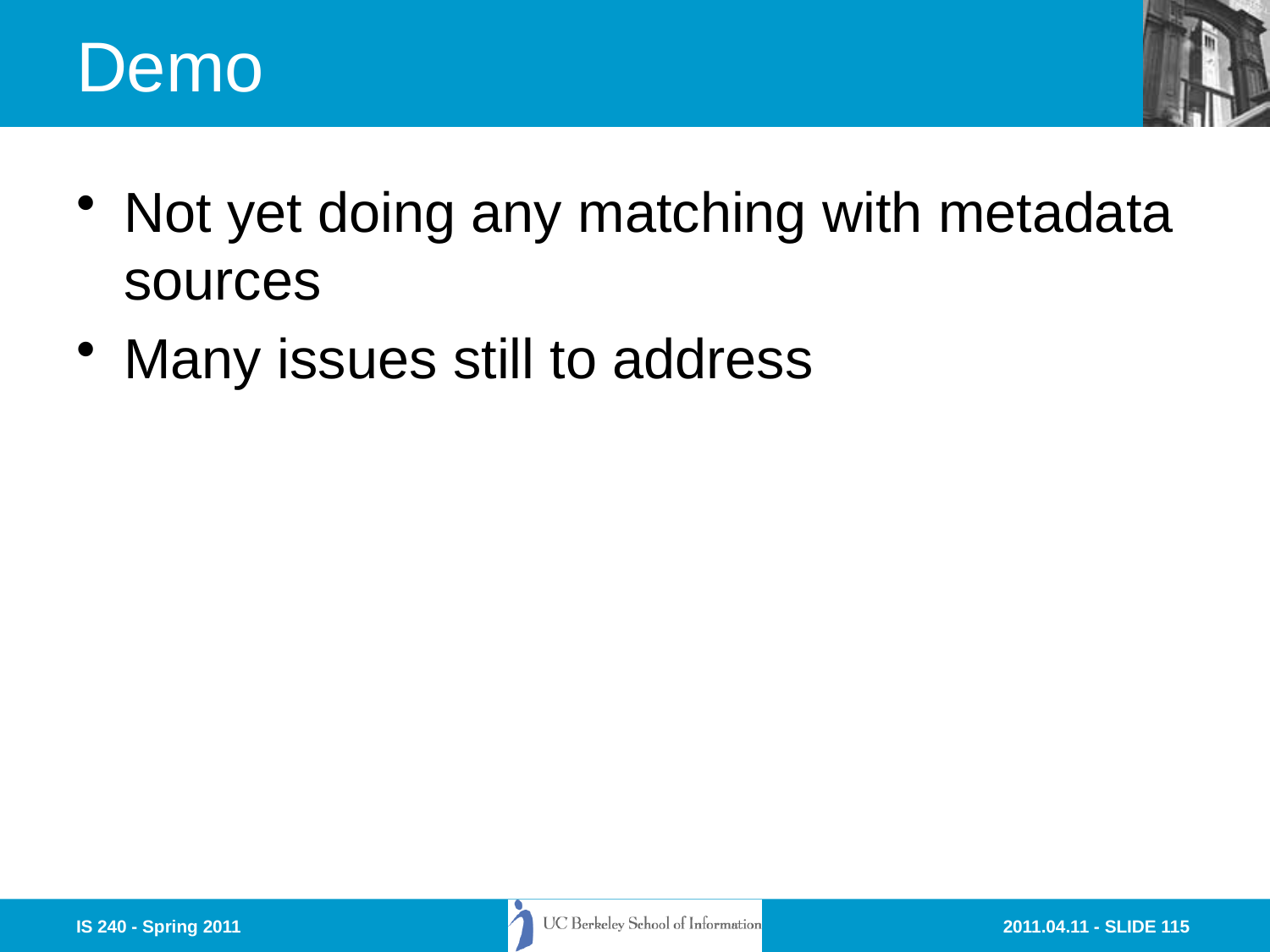

# Demo
Not yet doing any matching with metadata sources
Many issues still to address
IS 240 - Spring 2011